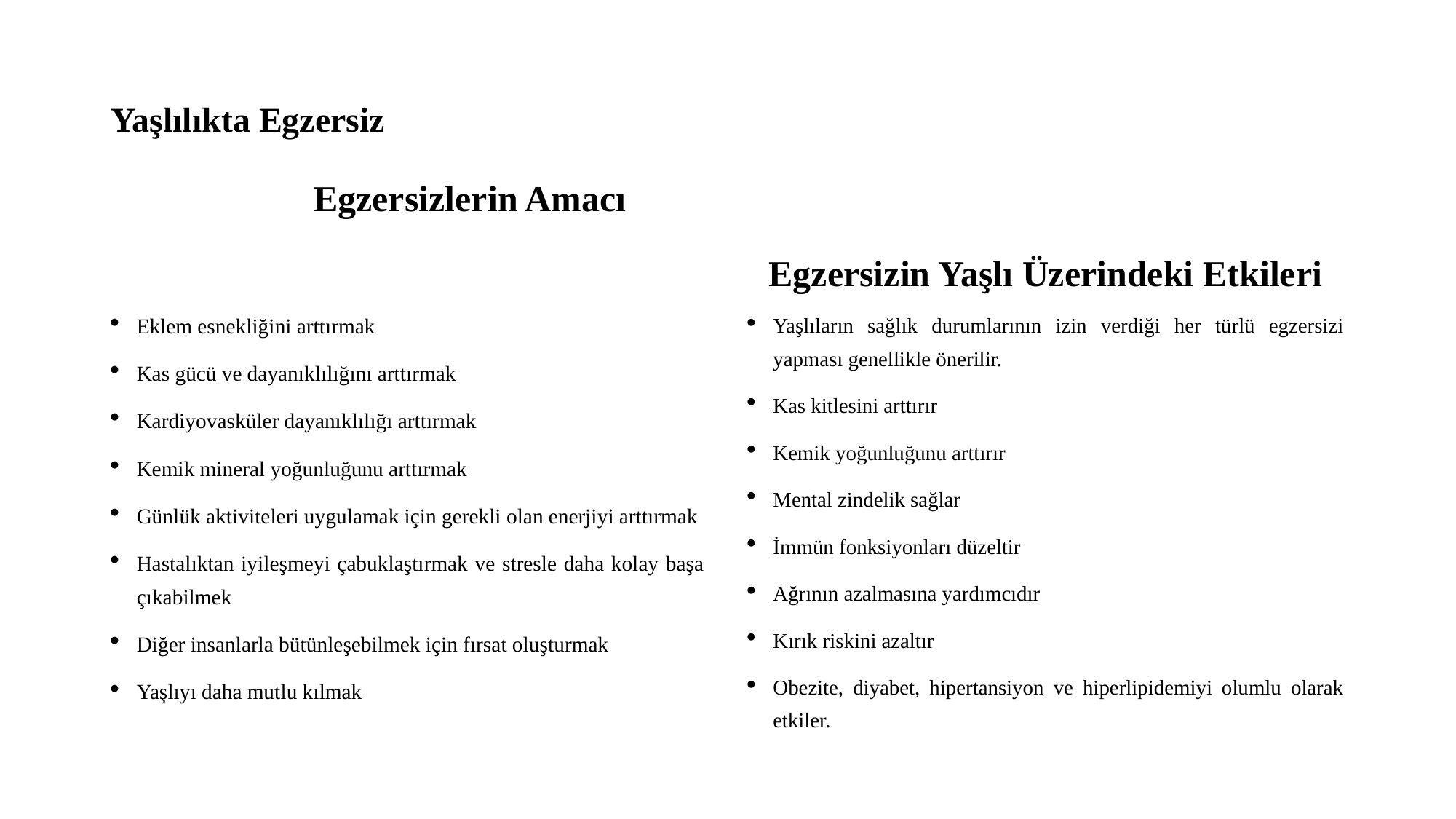

# Yaşlılıkta Egzersiz
Egzersizlerin Amacı

Egzersizin Yaşlı Üzerindeki Etkileri
Eklem esnekliğini arttırmak
Kas gücü ve dayanıklılığını arttırmak
Kardiyovasküler dayanıklılığı arttırmak
Kemik mineral yoğunluğunu arttırmak
Günlük aktiviteleri uygulamak için gerekli olan enerjiyi arttırmak
Hastalıktan iyileşmeyi çabuklaştırmak ve stresle daha kolay başa çıkabilmek
Diğer insanlarla bütünleşebilmek için fırsat oluşturmak
Yaşlıyı daha mutlu kılmak

Yaşlıların sağlık durumlarının izin verdiği her türlü egzersizi yapması genellikle önerilir.
Kas kitlesini arttırır
Kemik yoğunluğunu arttırır
Mental zindelik sağlar
İmmün fonksiyonları düzeltir
Ağrının azalmasına yardımcıdır
Kırık riskini azaltır
Obezite, diyabet, hipertansiyon ve hiperlipidemiyi olumlu olarak etkiler.